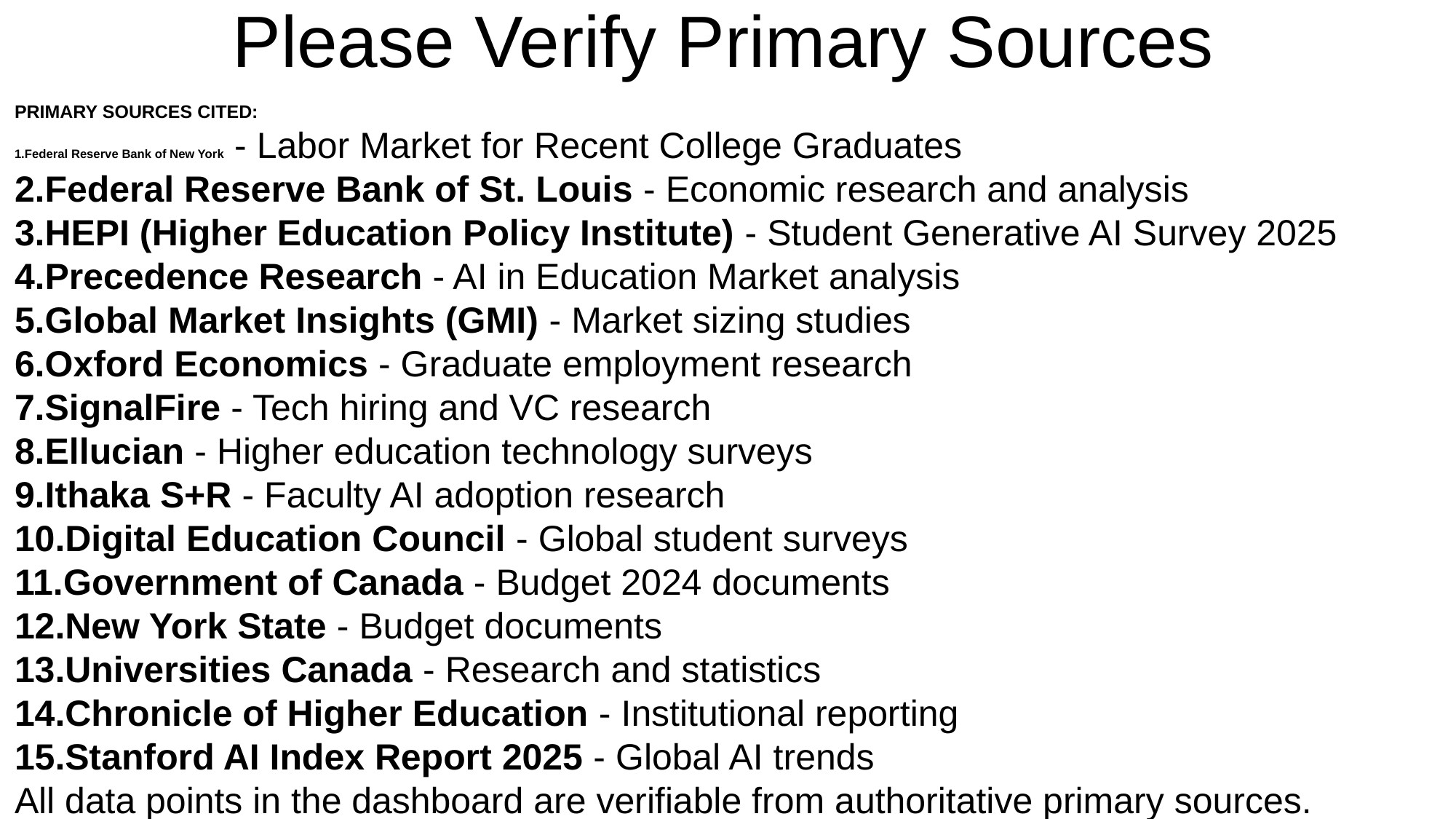

Please Verify Primary Sources

PRIMARY SOURCES CITED:
Federal Reserve Bank of New York - Labor Market for Recent College Graduates
Federal Reserve Bank of St. Louis - Economic research and analysis
HEPI (Higher Education Policy Institute) - Student Generative AI Survey 2025
Precedence Research - AI in Education Market analysis
Global Market Insights (GMI) - Market sizing studies
Oxford Economics - Graduate employment research
SignalFire - Tech hiring and VC research
Ellucian - Higher education technology surveys
Ithaka S+R - Faculty AI adoption research
Digital Education Council - Global student surveys
Government of Canada - Budget 2024 documents
New York State - Budget documents
Universities Canada - Research and statistics
Chronicle of Higher Education - Institutional reporting
Stanford AI Index Report 2025 - Global AI trends
All data points in the dashboard are verifiable from authoritative primary sources.